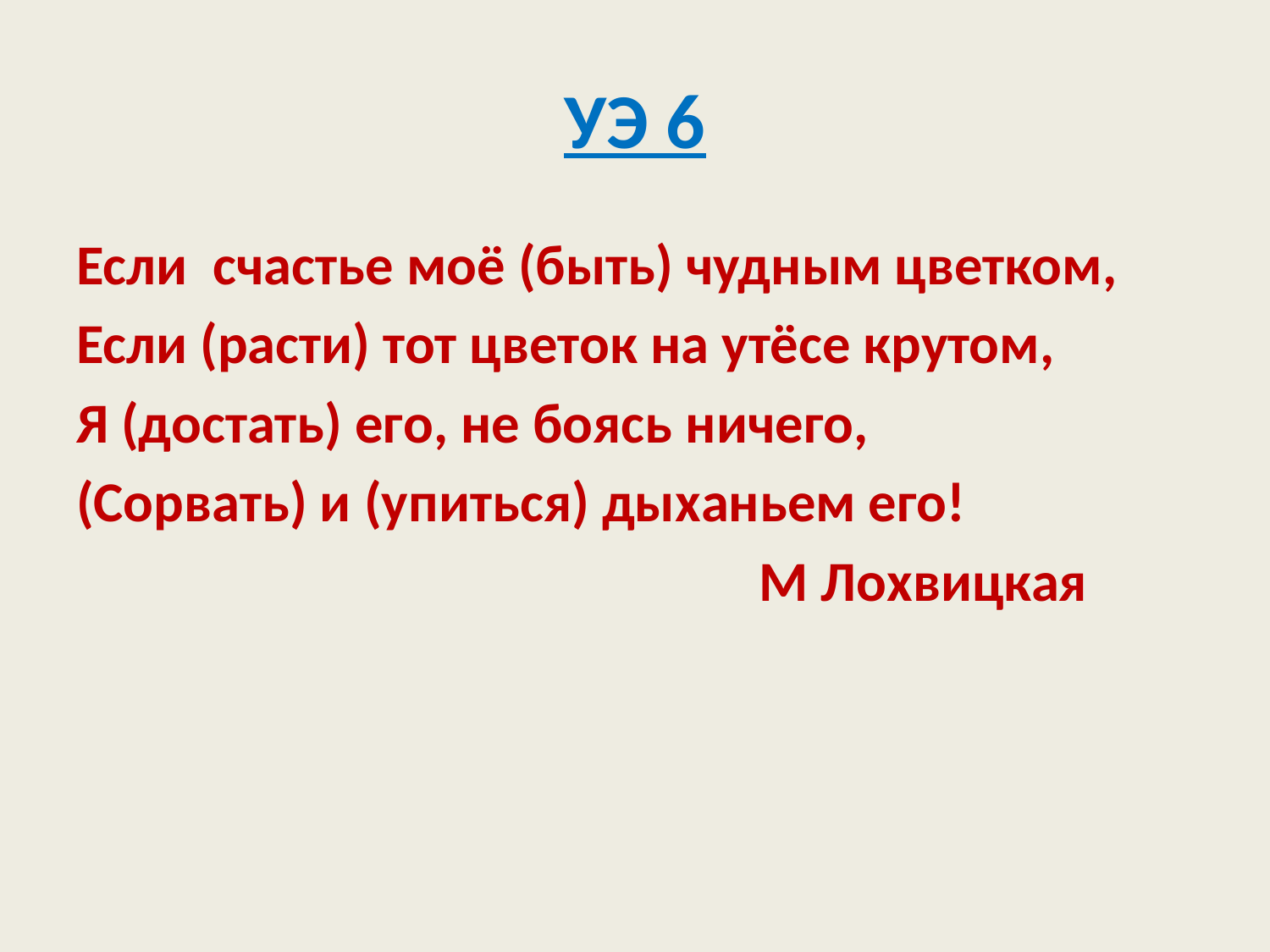

# УЭ 6
Если  счастье моё (быть) чудным цветком,
Если (расти) тот цветок на утёсе крутом,
Я (достать) его, не боясь ничего,
(Сорвать) и (упиться) дыханьем его!
						М Лохвицкая